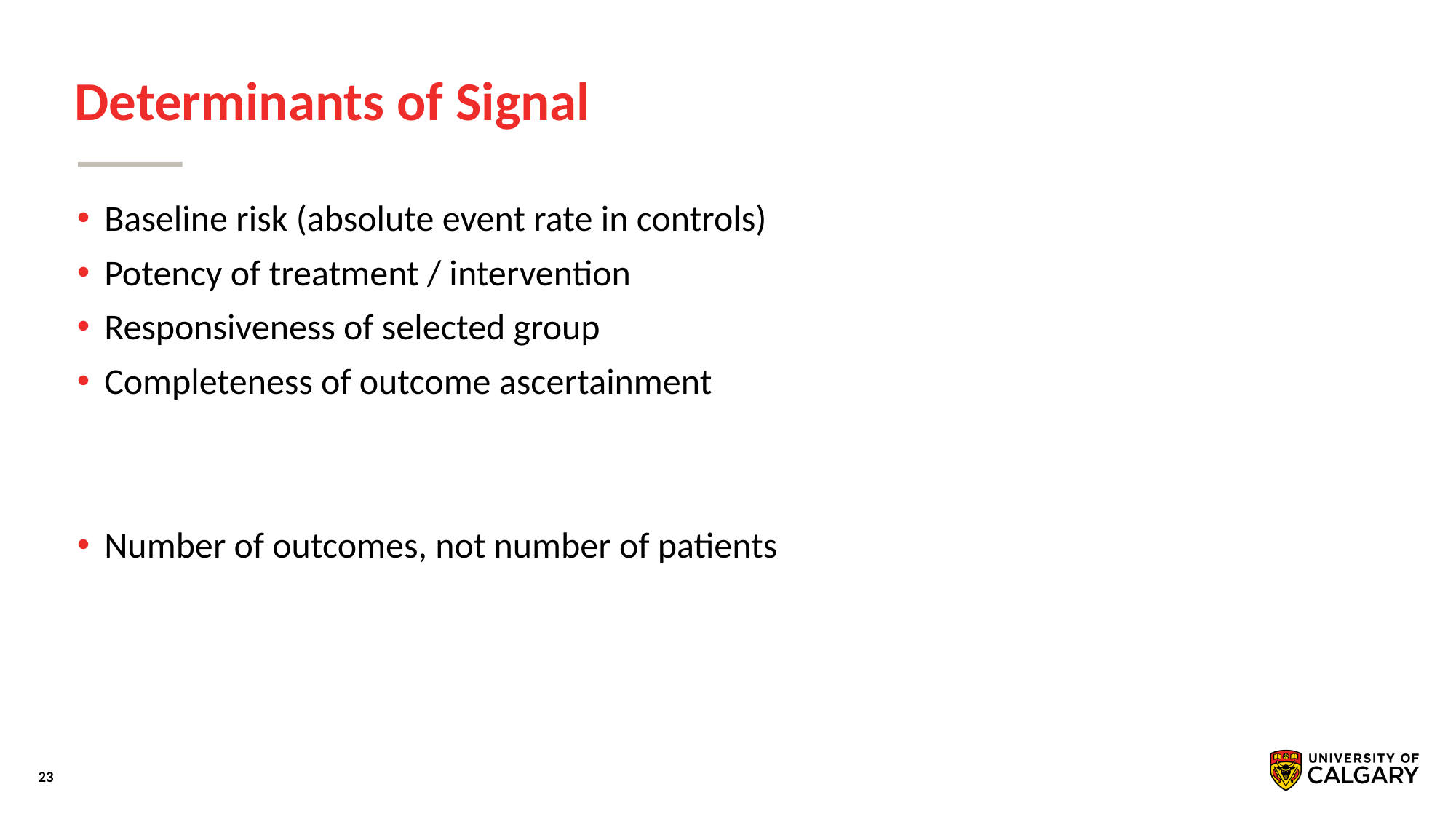

# Determinants of Signal
Baseline risk (absolute event rate in controls)
Potency of treatment / intervention
Responsiveness of selected group
Completeness of outcome ascertainment

Number of outcomes, not number of patients